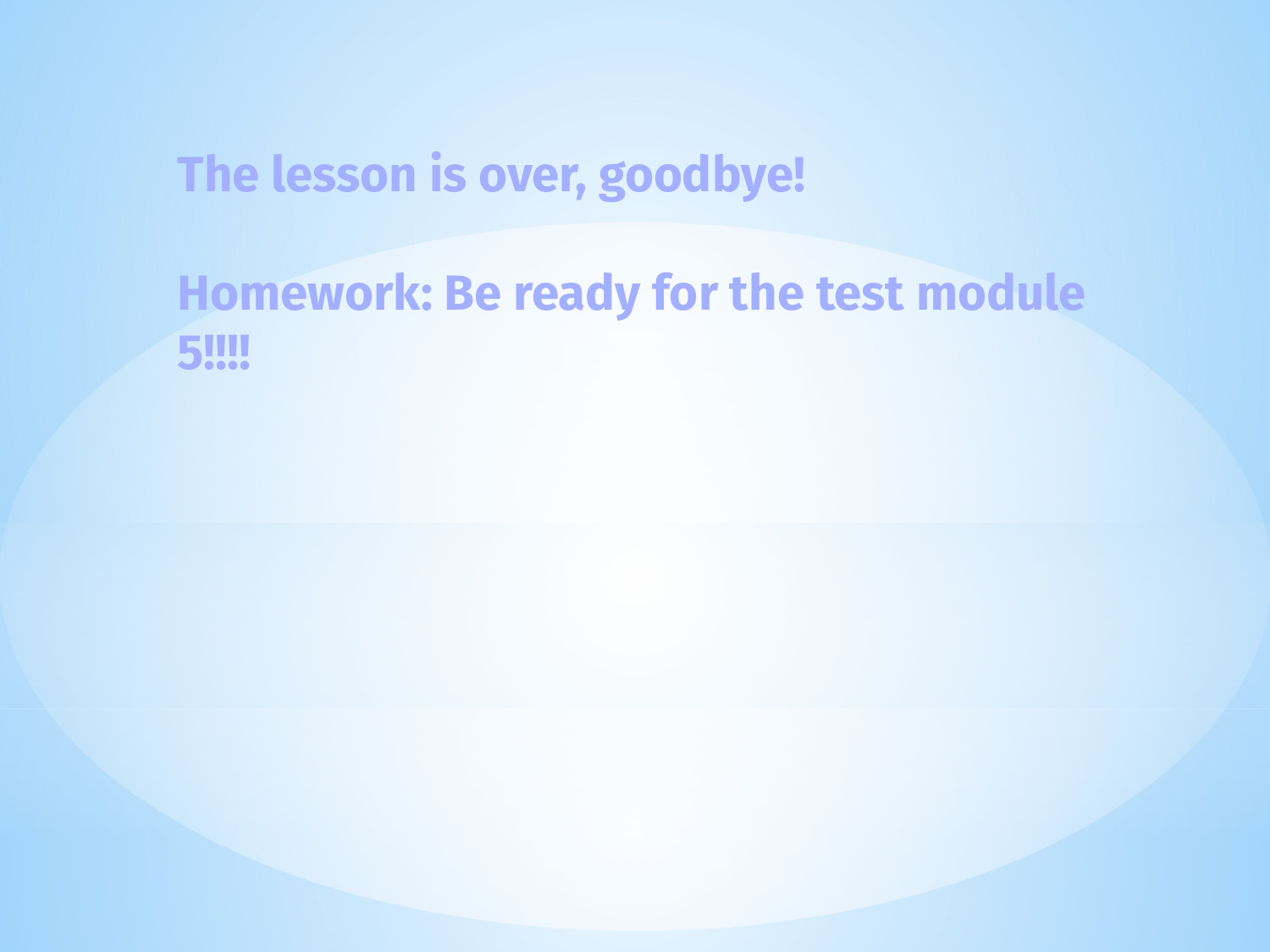

The lesson is over, goodbye!

Homework: Be ready for the test module 5!!!!